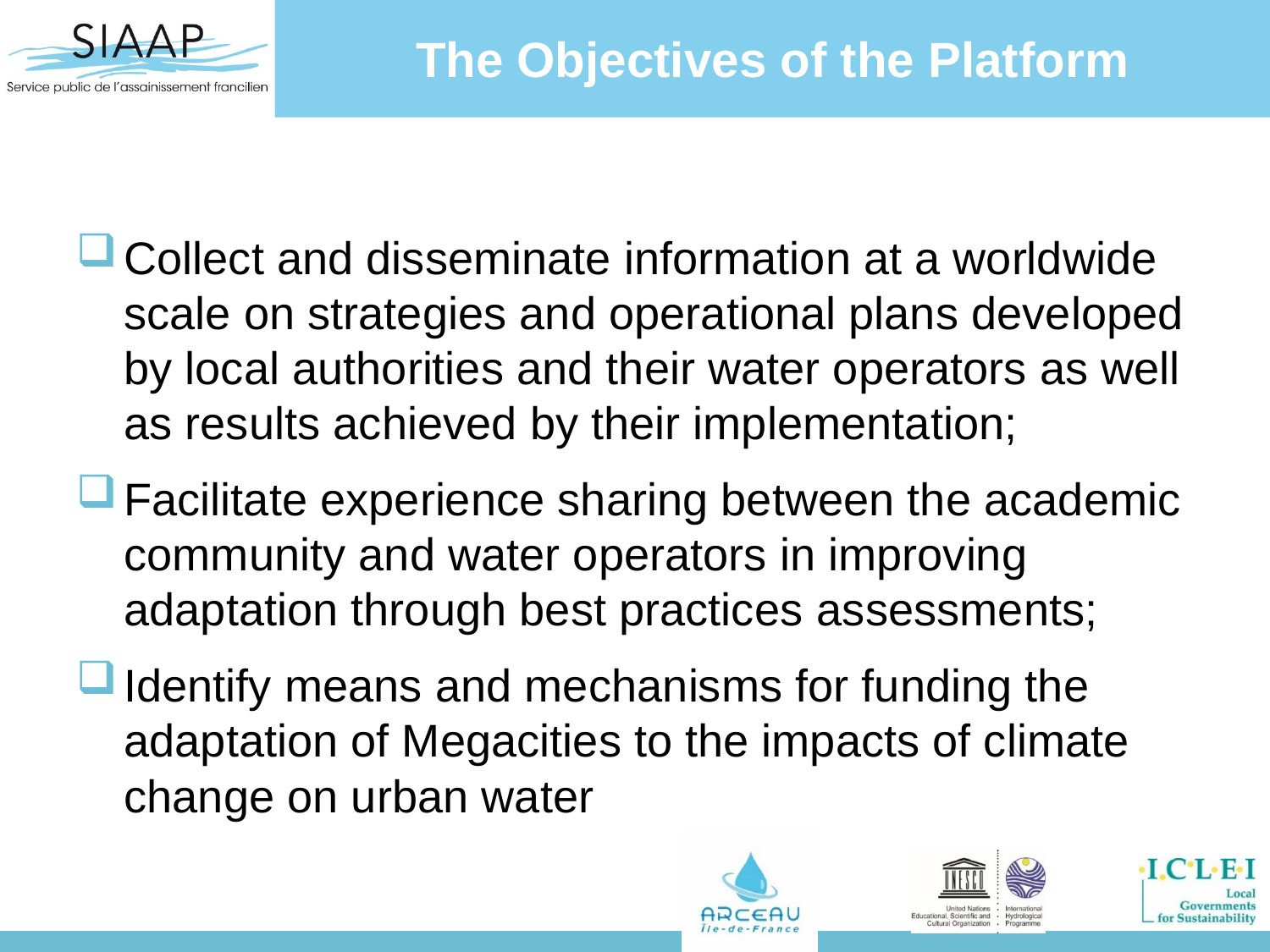

# The Objectives of the Platform
Collect and disseminate information at a worldwide scale on strategies and operational plans developed by local authorities and their water operators as well as results achieved by their implementation;
Facilitate experience sharing between the academic community and water operators in improving adaptation through best practices assessments;
Identify means and mechanisms for funding the adaptation of Megacities to the impacts of climate change on urban water